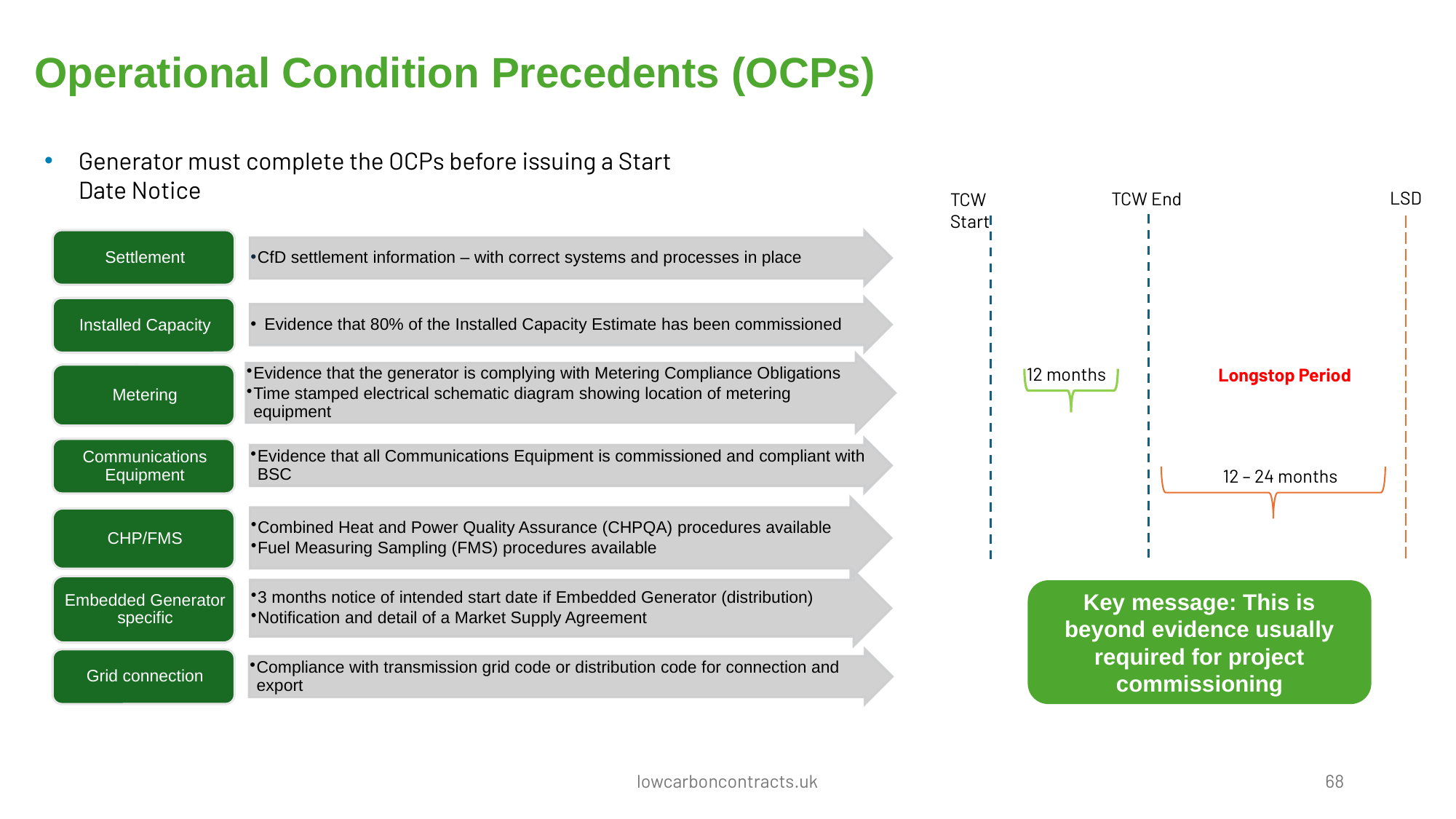

Operational Condition Precedents (OCPs)
Generator must complete the OCPs before issuing a Start Date Notice

LSD
TCW End
TCW Start
CfD settlement information – with correct systems and processes in place
Settlement
Evidence that 80% of the Installed Capacity Estimate has been commissioned
Installed Capacity
Evidence that the generator is complying with Metering Compliance Obligations
Time stamped electrical schematic diagram showing location of metering equipment
Metering
Evidence that all Communications Equipment is commissioned and compliant with BSC
Communications Equipment
Combined Heat and Power Quality Assurance (CHPQA) procedures available
Fuel Measuring Sampling (FMS) procedures available
CHP/FMS
3 months notice of intended start date if Embedded Generator (distribution)
Notification and detail of a Market Supply Agreement
Embedded Generator specific
Compliance with transmission grid code or distribution code for connection and export
Grid connection

12 months
Longstop Period

12 – 24 months
Key message: This is beyond evidence usually required for project commissioning
lowcarboncontracts.uk
68